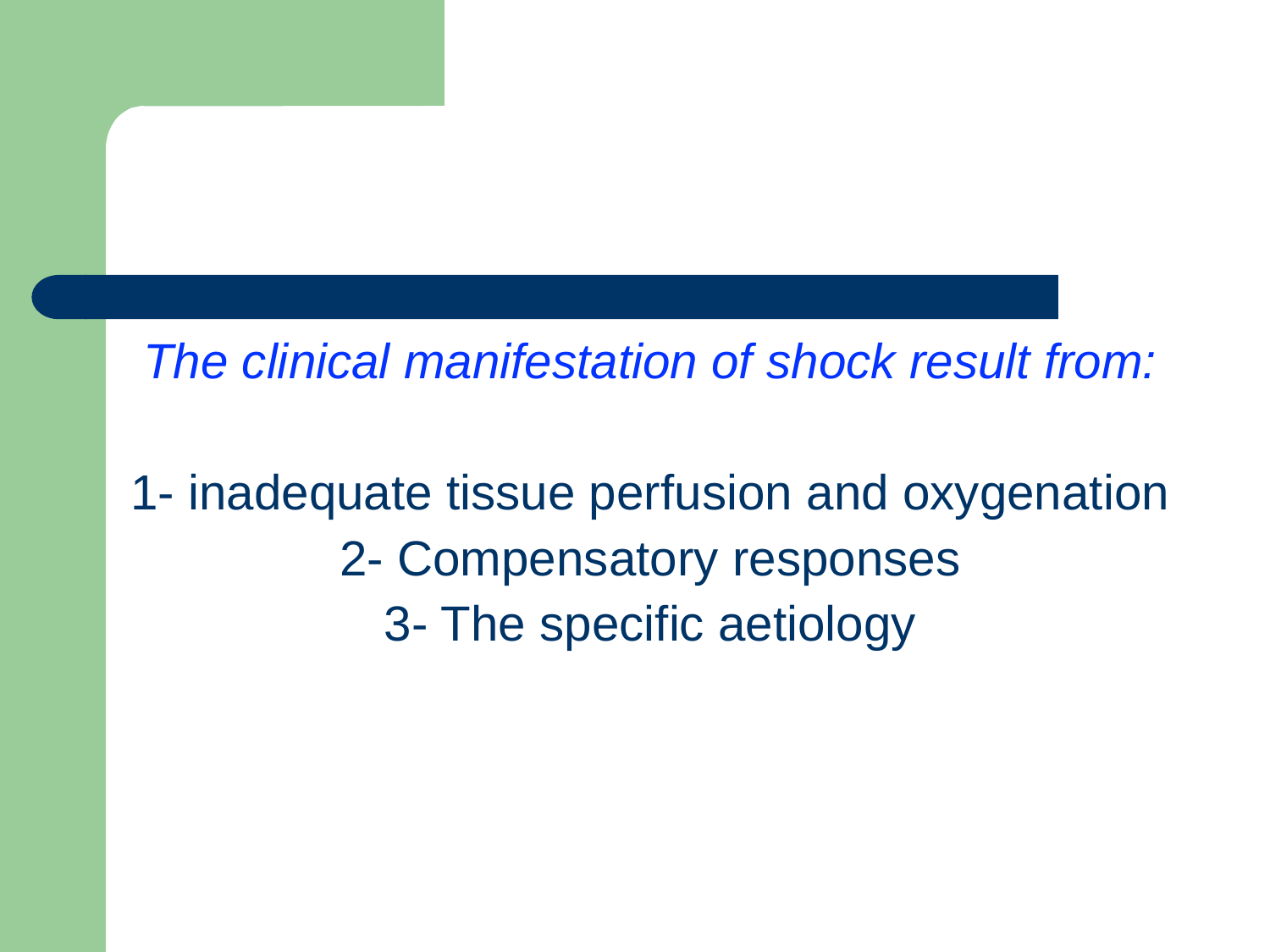

The clinical manifestation of shock result from:

1- inadequate tissue perfusion and oxygenation
2- Compensatory responses
3- The specific aetiology